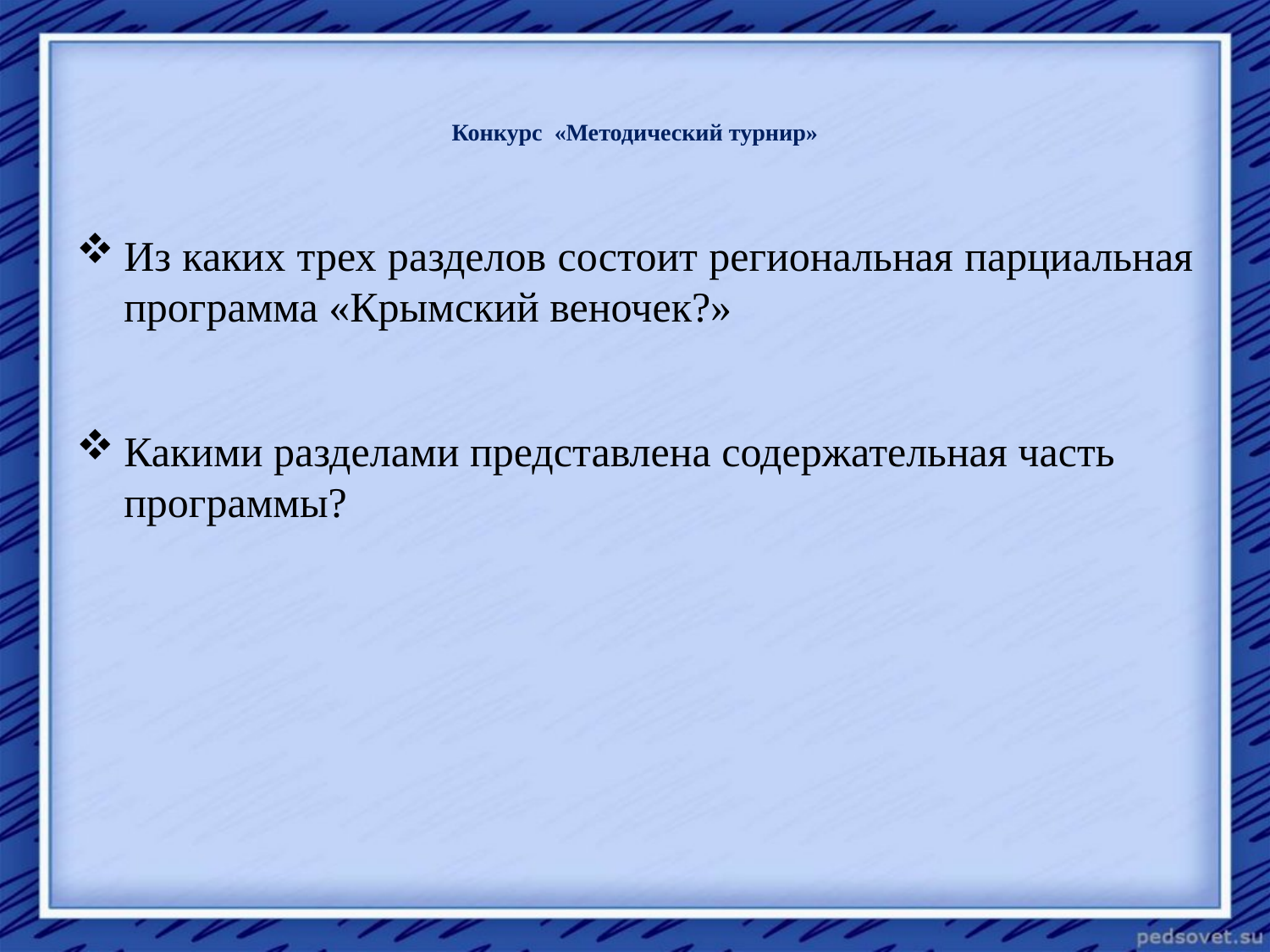

# Конкурс  «Методический турнир»
Из каких трех разделов состоит региональная парциальная программа «Крымский веночек?»

Какими разделами представлена содержательная часть программы?